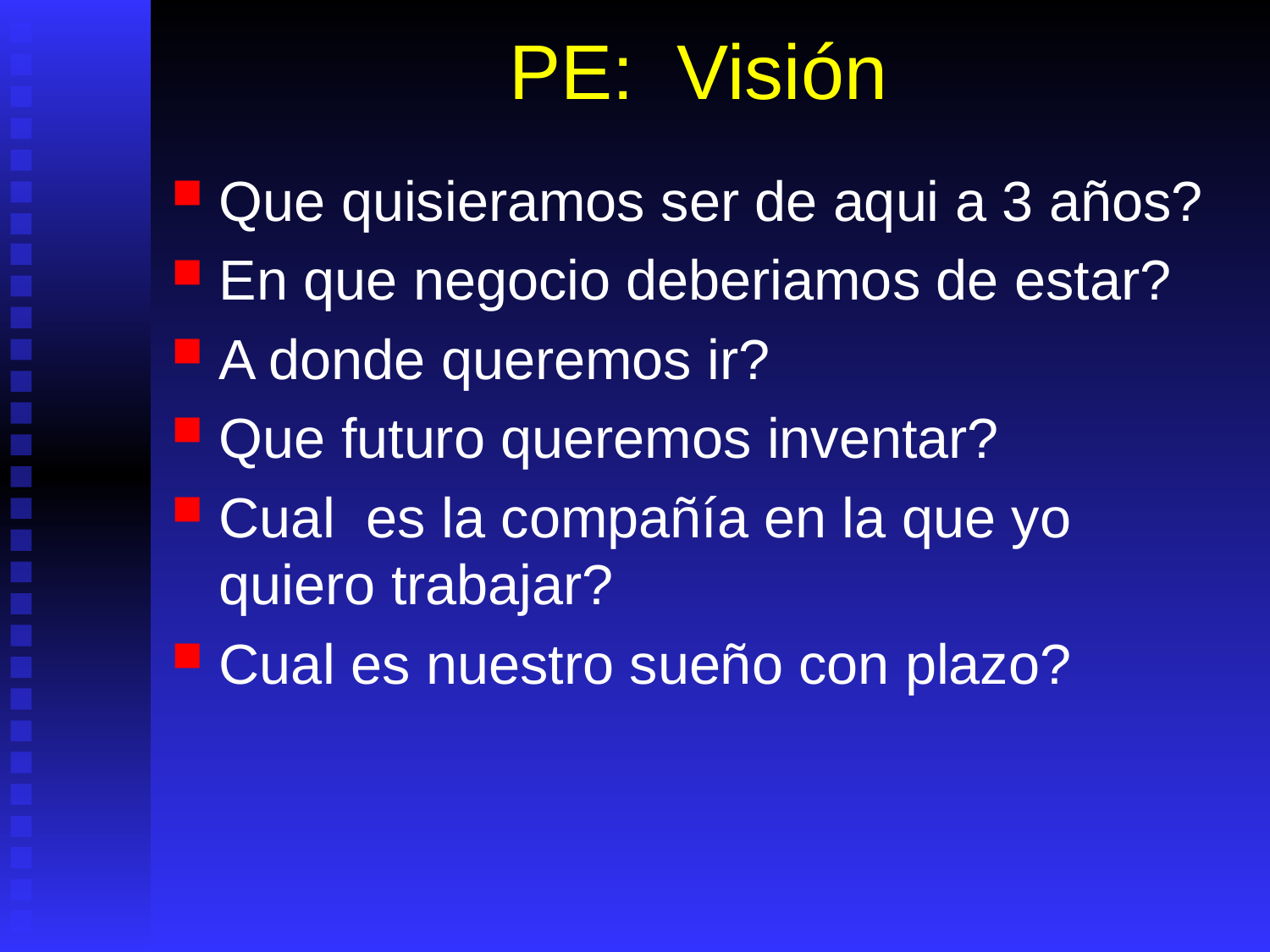

# PE:  Visión
Que quisieramos ser de aqui a 3 años?
En que negocio deberiamos de estar?
A donde queremos ir?
Que futuro queremos inventar?
Cual  es la compañía en la que yo quiero trabajar?
Cual es nuestro sueño con plazo?